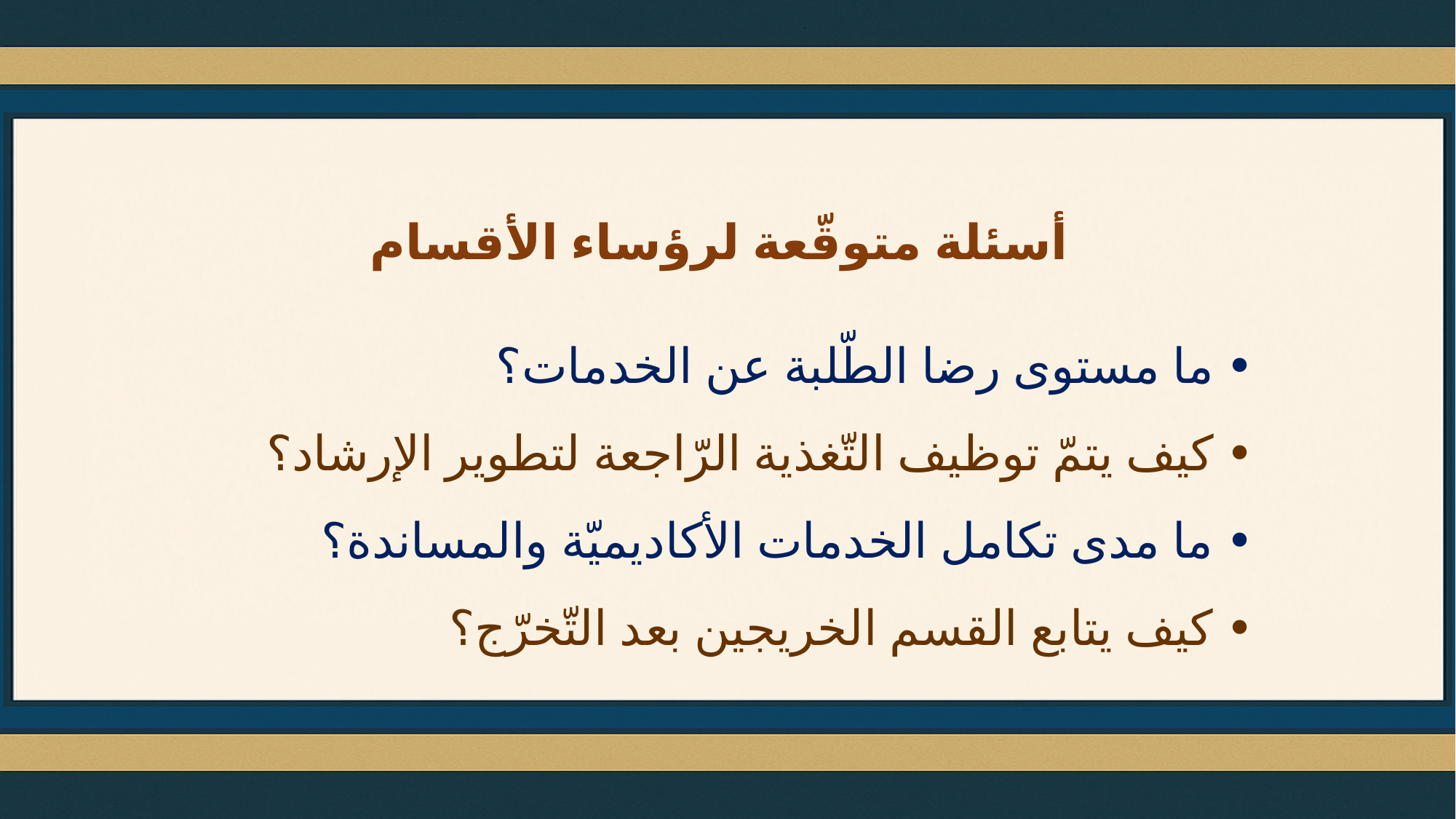

أسئلة متوقّعة لرؤساء الأقسام

• ما مستوى رضا الطّلبة عن الخدمات؟
• كيف يتمّ توظيف التّغذية الرّاجعة لتطوير الإرشاد؟
• ما مدى تكامل الخدمات الأكاديميّة والمساندة؟
• كيف يتابع القسم الخريجين بعد التّخرّج؟